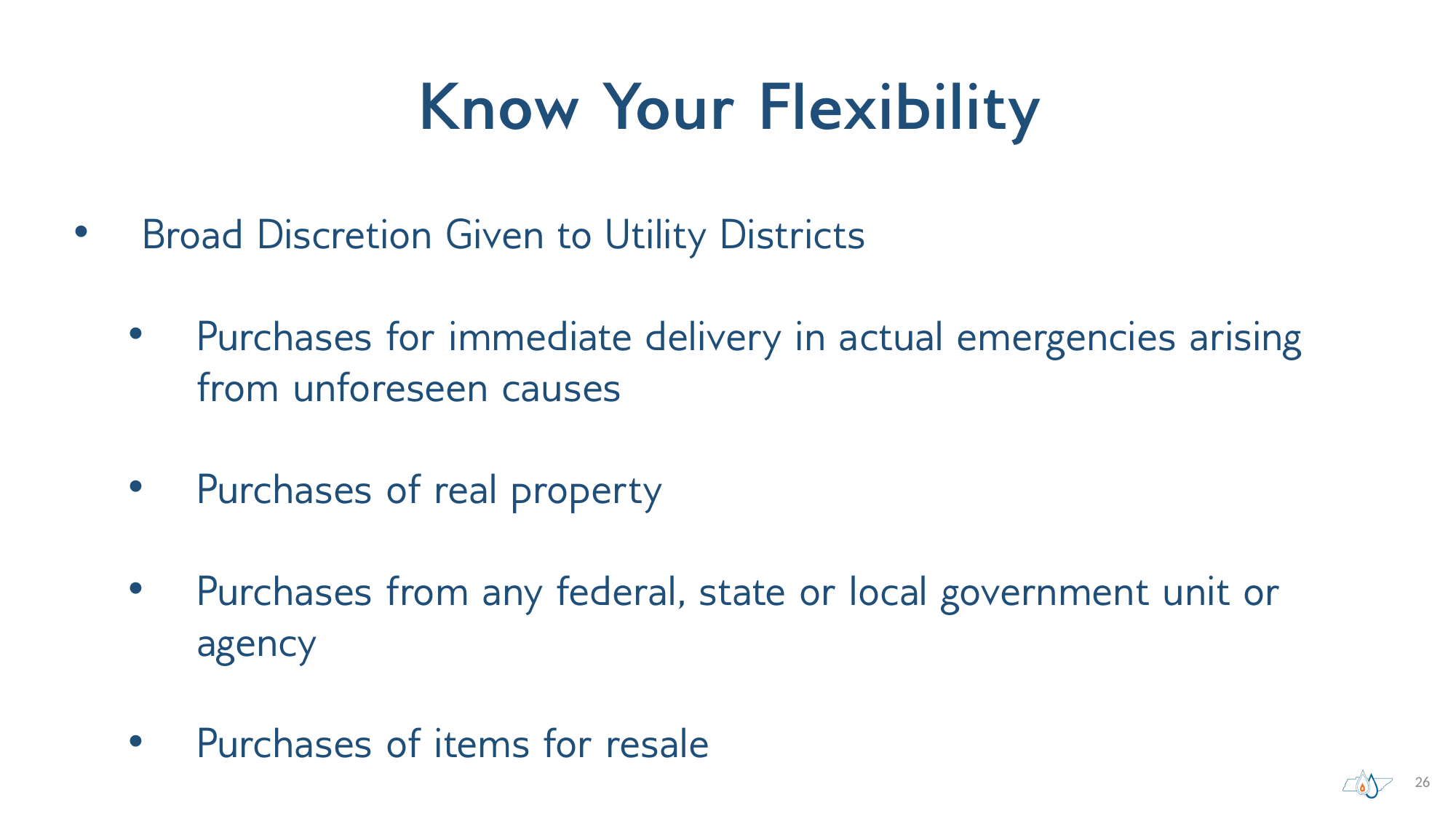

# Know Your Flexibility
Broad Discretion Given to Utility Districts

Purchases for immediate delivery in actual emergencies arising from unforeseen causes

Purchases of real property

Purchases from any federal, state or local government unit or agency

Purchases of items for resale

26